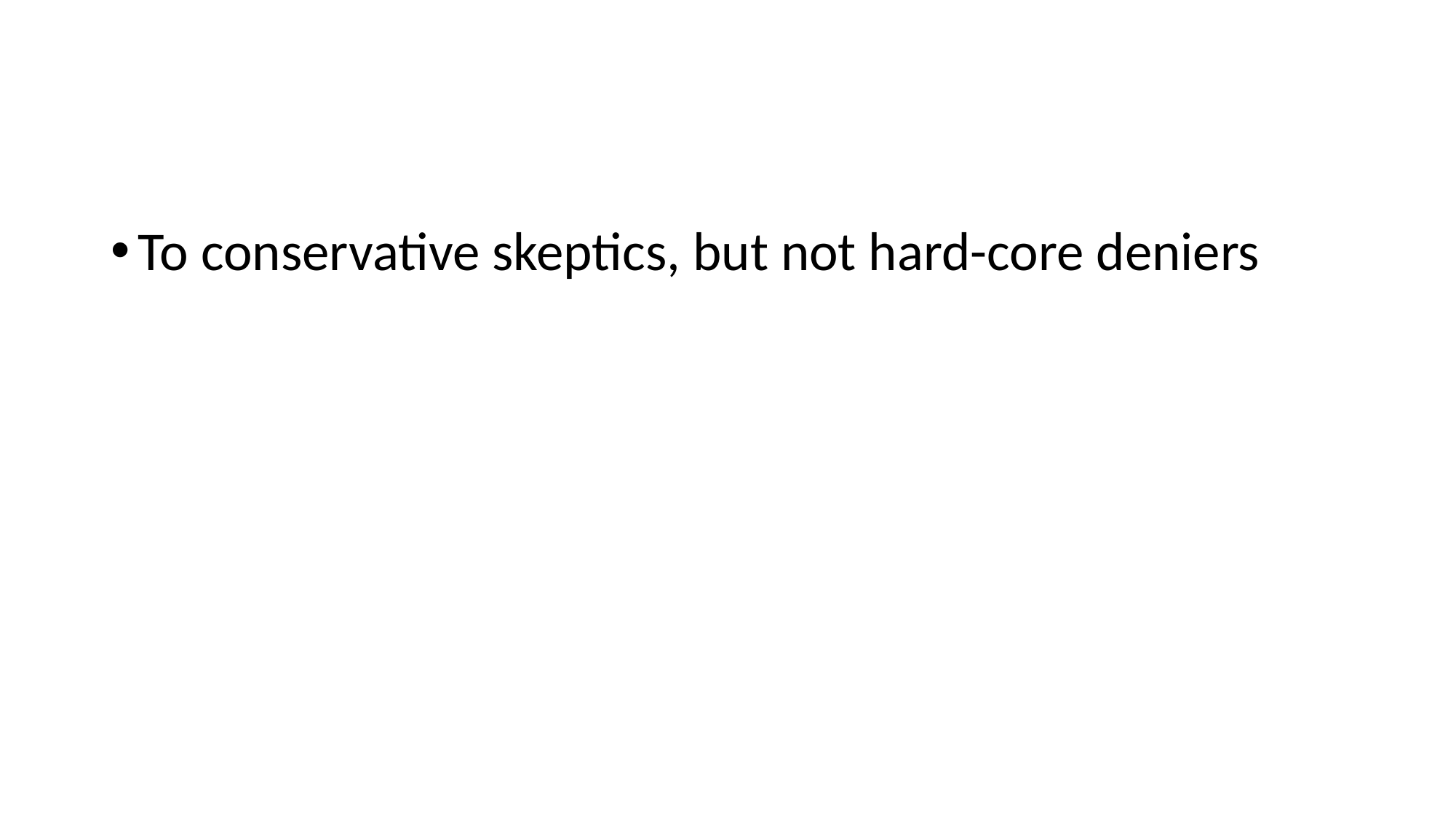

#
To conservative skeptics, but not hard-core deniers